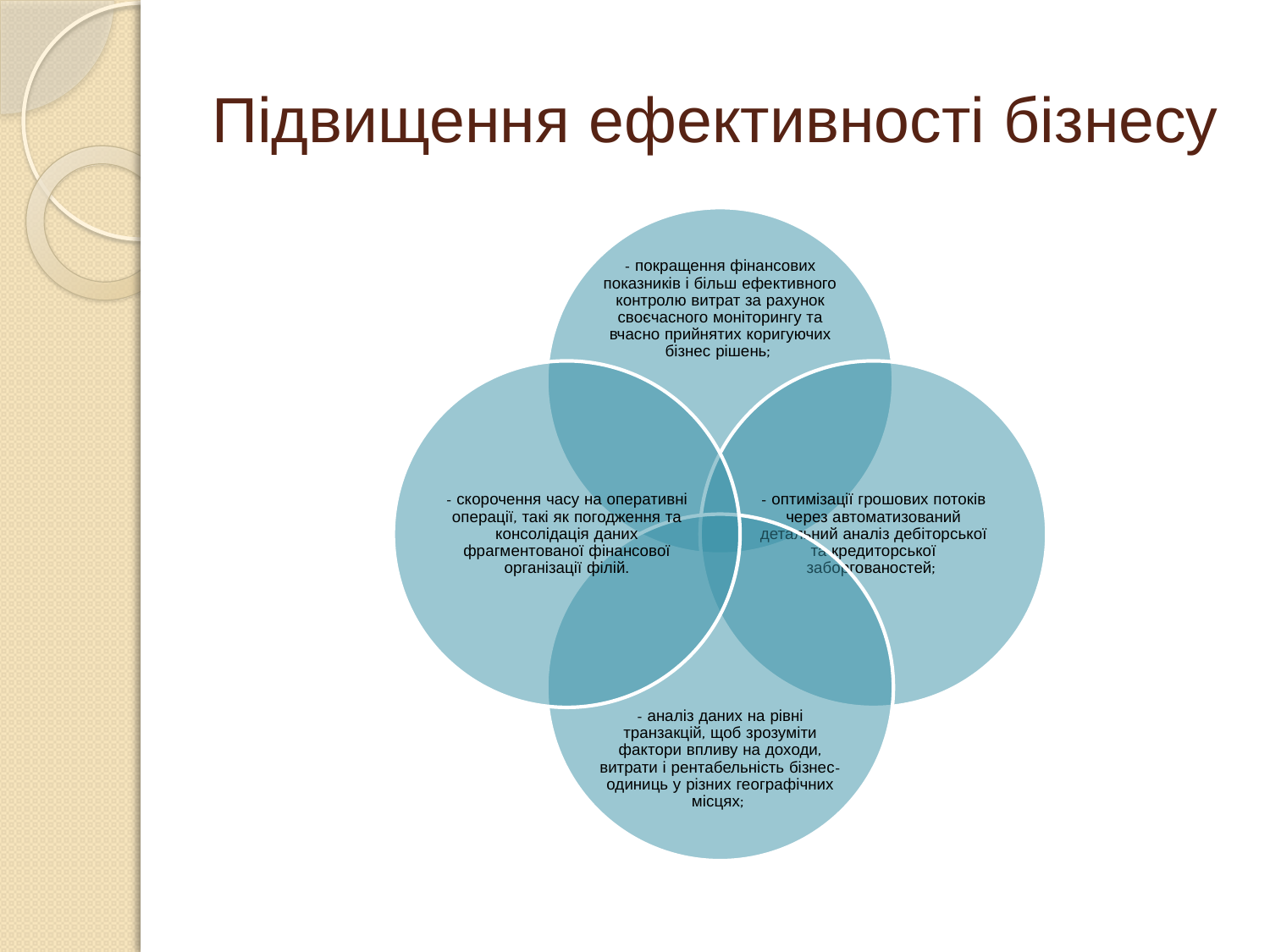

# Підвищення ефективності бізнесу
- покращення фінансових показників і більш ефективного контролю витрат за рахунок своєчасного моніторингу та вчасно прийнятих коригуючих бізнес рішень;
- оптимізації грошових потоків через автоматизований детальний аналіз дебіторської та кредиторської заборгованостей;
- аналіз даних на рівні транзакцій, щоб зрозуміти фактори впливу на доходи, витрати і рентабельність бізнес-одиниць у різних географічних місцях;
- скорочення часу на оперативні операції, такі як погодження та консолідація даних фрагментованої фінансової організації філій.